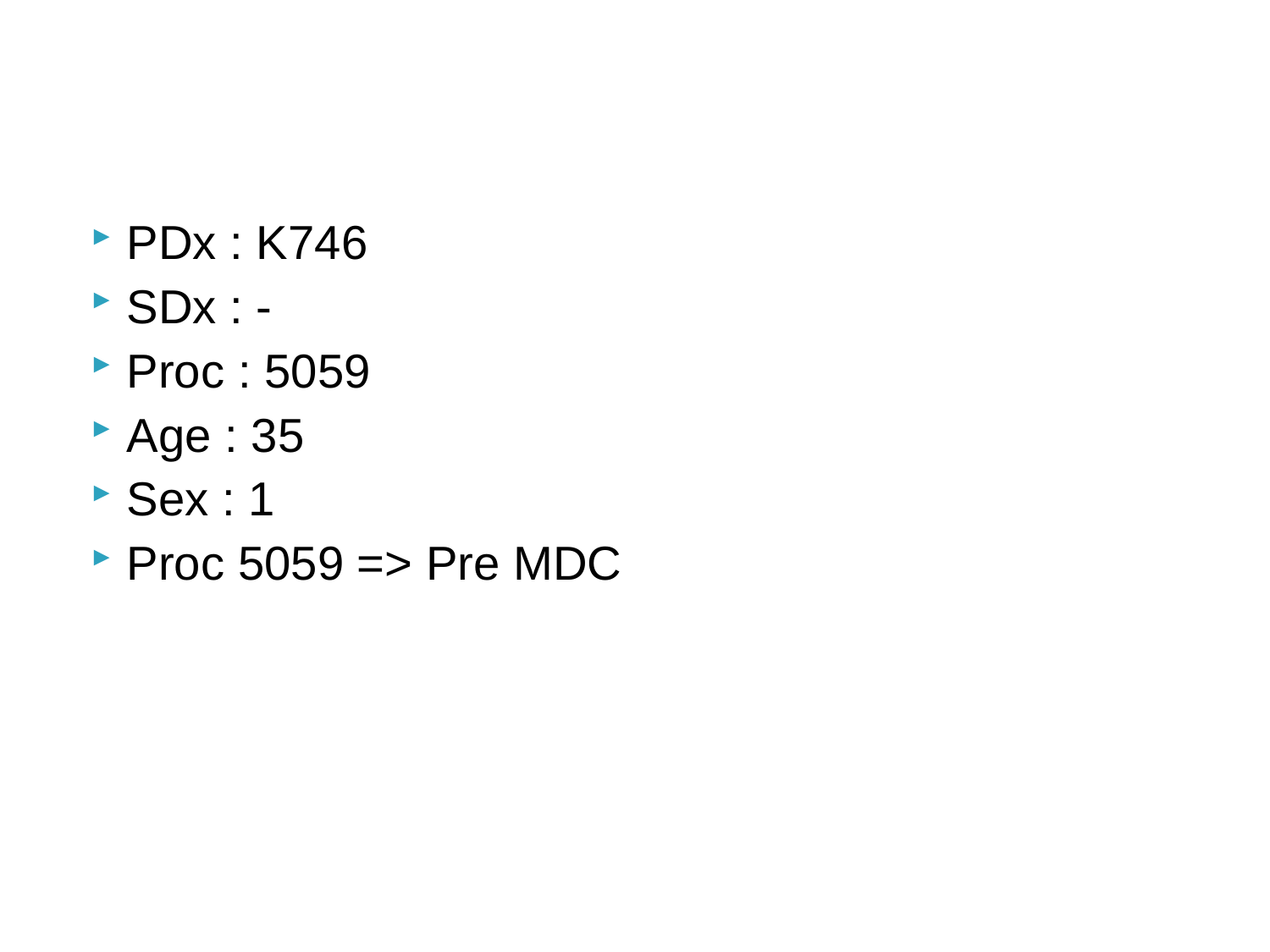

#
PDx : K746
SDx : -
Proc : 5059
Age : 35
Sex : 1
Proc 5059 => Pre MDC